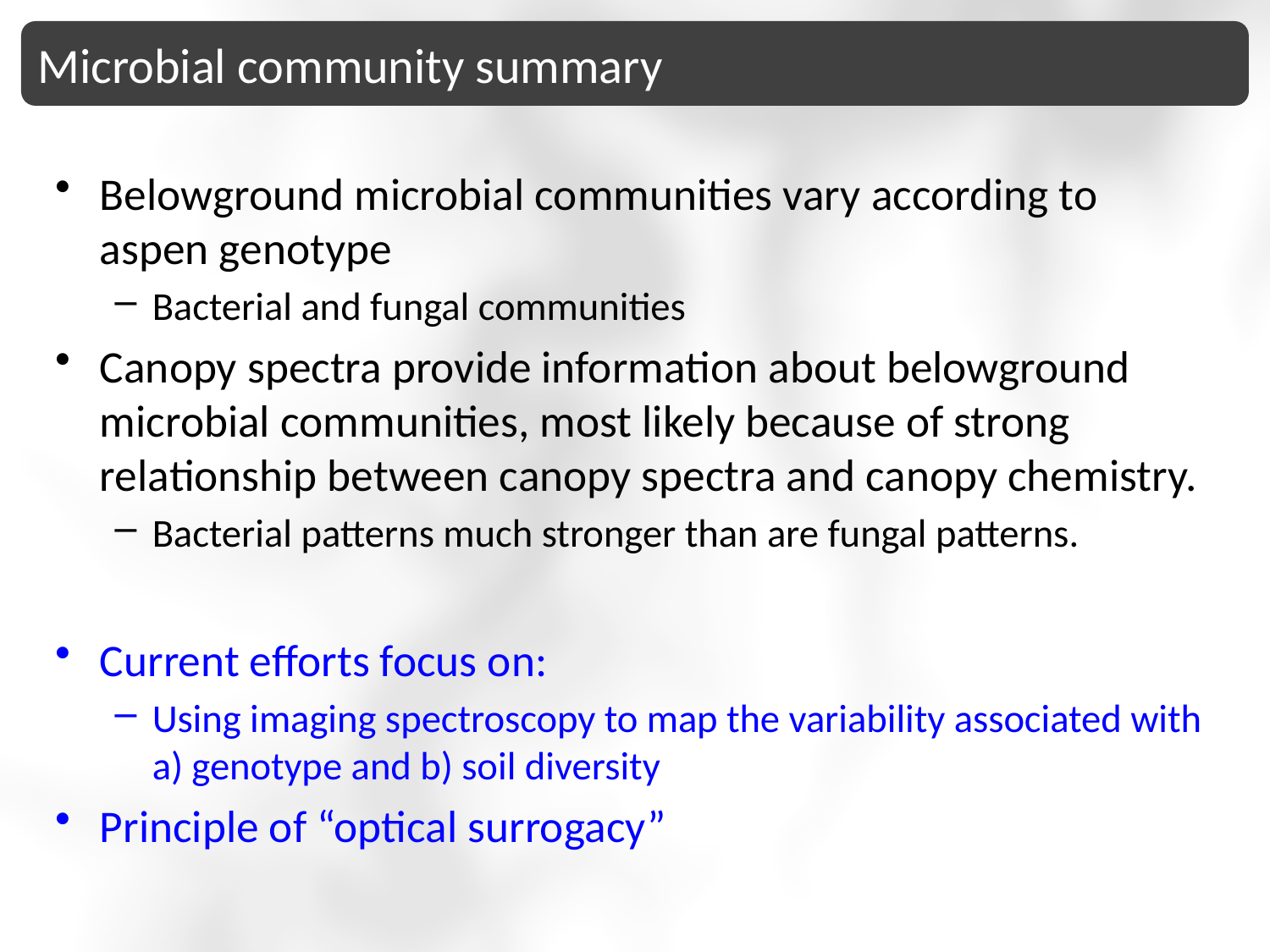

Microbial community summary
Belowground microbial communities vary according to aspen genotype
Bacterial and fungal communities
Canopy spectra provide information about belowground microbial communities, most likely because of strong relationship between canopy spectra and canopy chemistry.
Bacterial patterns much stronger than are fungal patterns.

Current efforts focus on:
Using imaging spectroscopy to map the variability associated with a) genotype and b) soil diversity
Principle of “optical surrogacy”